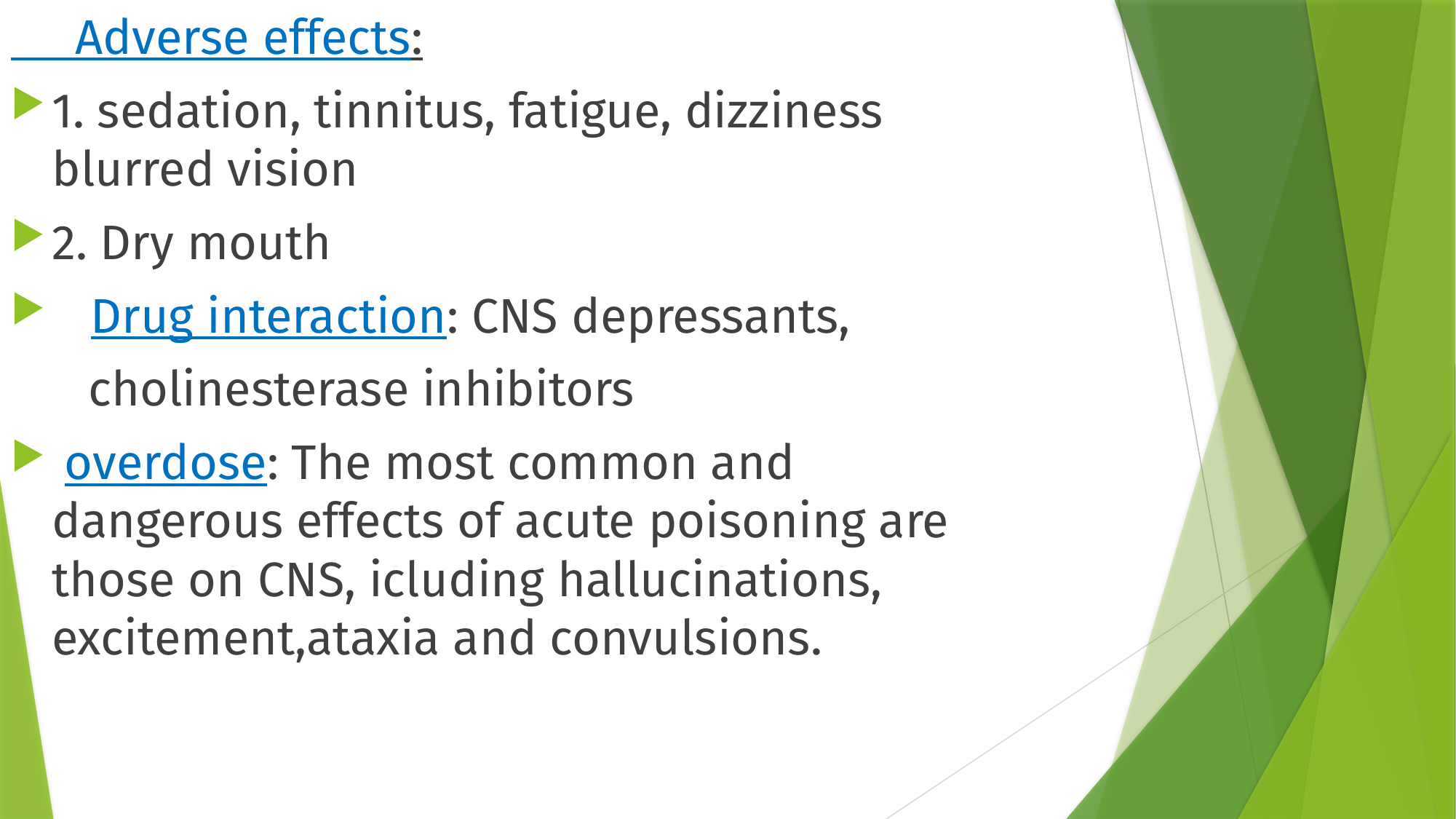

Adverse effects:
1. sedation, tinnitus, fatigue, dizziness blurred vision
2. Dry mouth
   Drug interaction: CNS depressants,
      cholinesterase inhibitors
 overdose: The most common and dangerous effects of acute poisoning are those on CNS, icluding hallucinations, excitement,ataxia and convulsions.